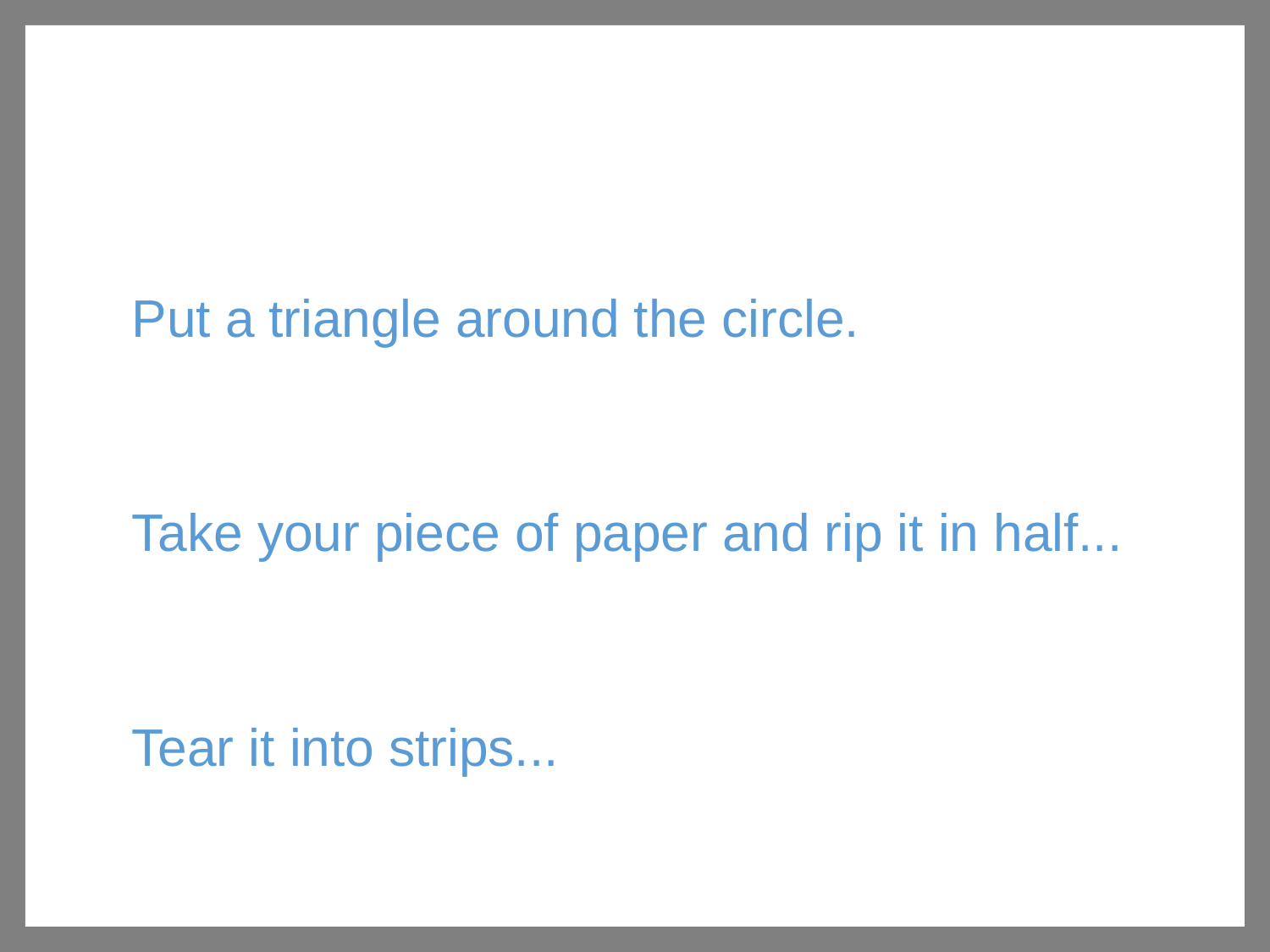

Put a triangle around the circle.

Take your piece of paper and rip it in half...

Tear it into strips...